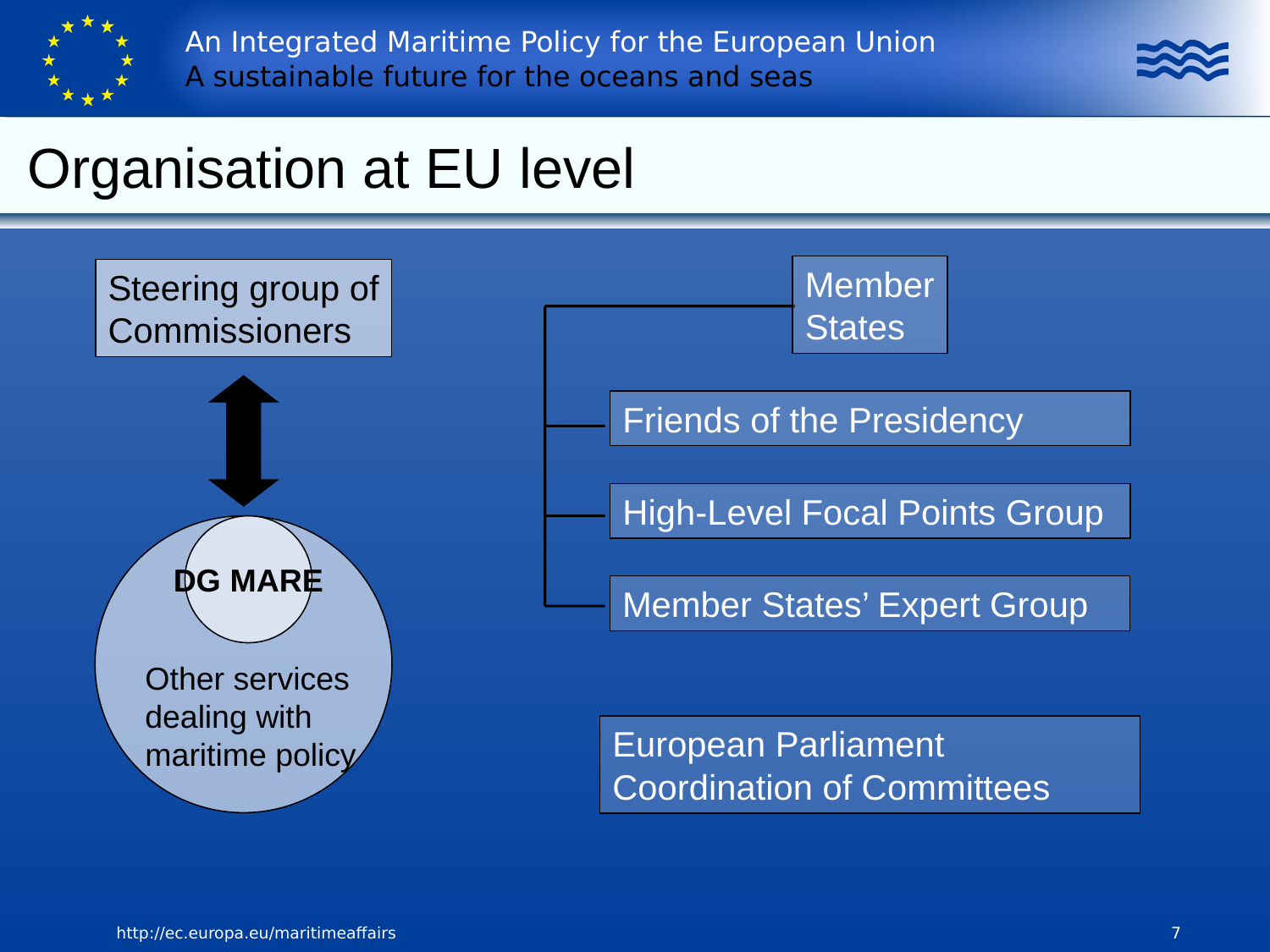

Organisation at EU level
Member
States

Friends of the Presidency

High-Level Focal Points Group

Member States’ Expert Group

Steering group of
Commissioners

DG MARE
Other services
dealing with
maritime policy
European Parliament
Coordination of Committees